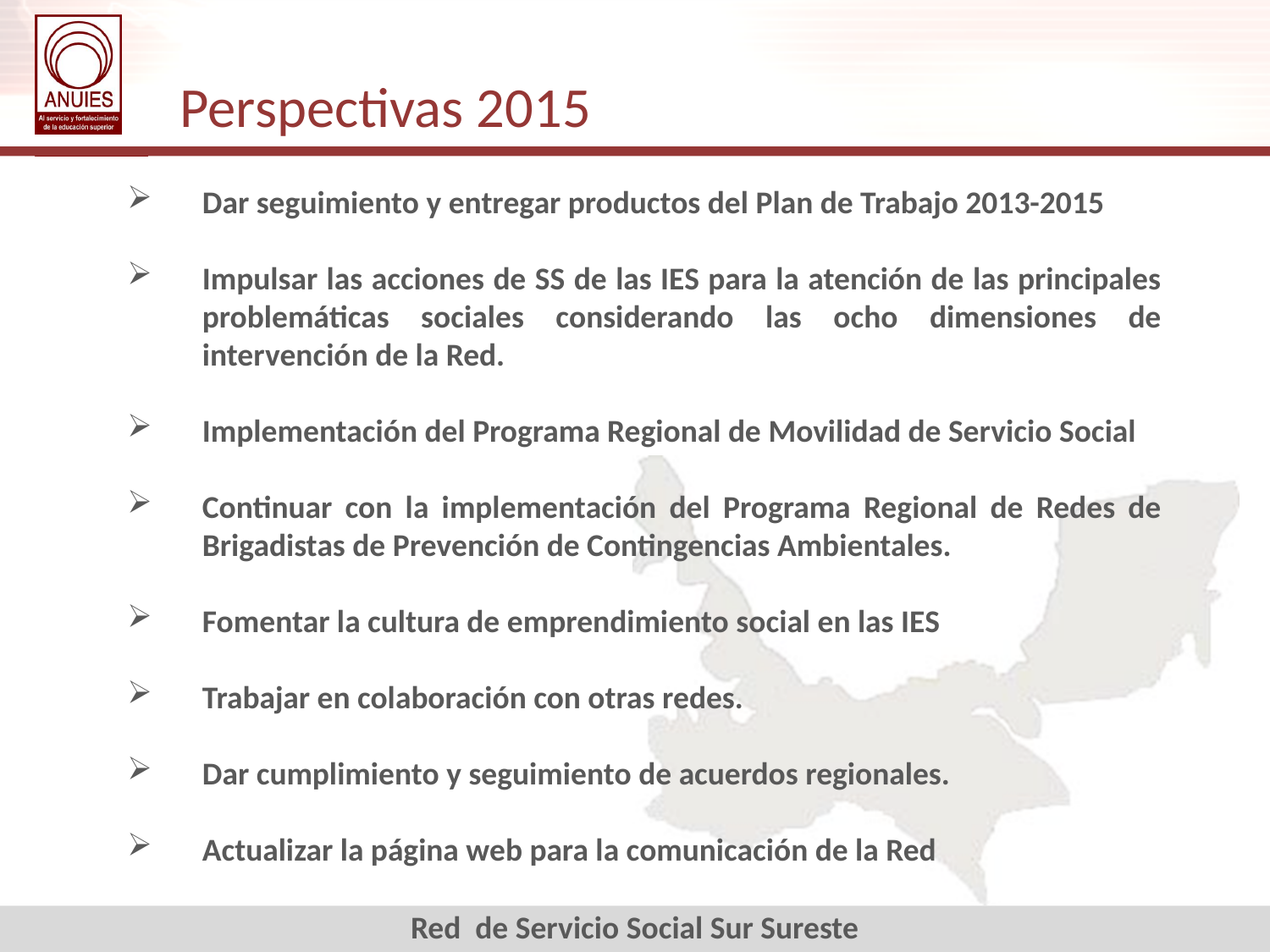

Perspectivas 2015
Dar seguimiento y entregar productos del Plan de Trabajo 2013-2015

Impulsar las acciones de SS de las IES para la atención de las principales problemáticas sociales considerando las ocho dimensiones de intervención de la Red.

Implementación del Programa Regional de Movilidad de Servicio Social

Continuar con la implementación del Programa Regional de Redes de Brigadistas de Prevención de Contingencias Ambientales.

Fomentar la cultura de emprendimiento social en las IES

Trabajar en colaboración con otras redes.

Dar cumplimiento y seguimiento de acuerdos regionales.

Actualizar la página web para la comunicación de la Red